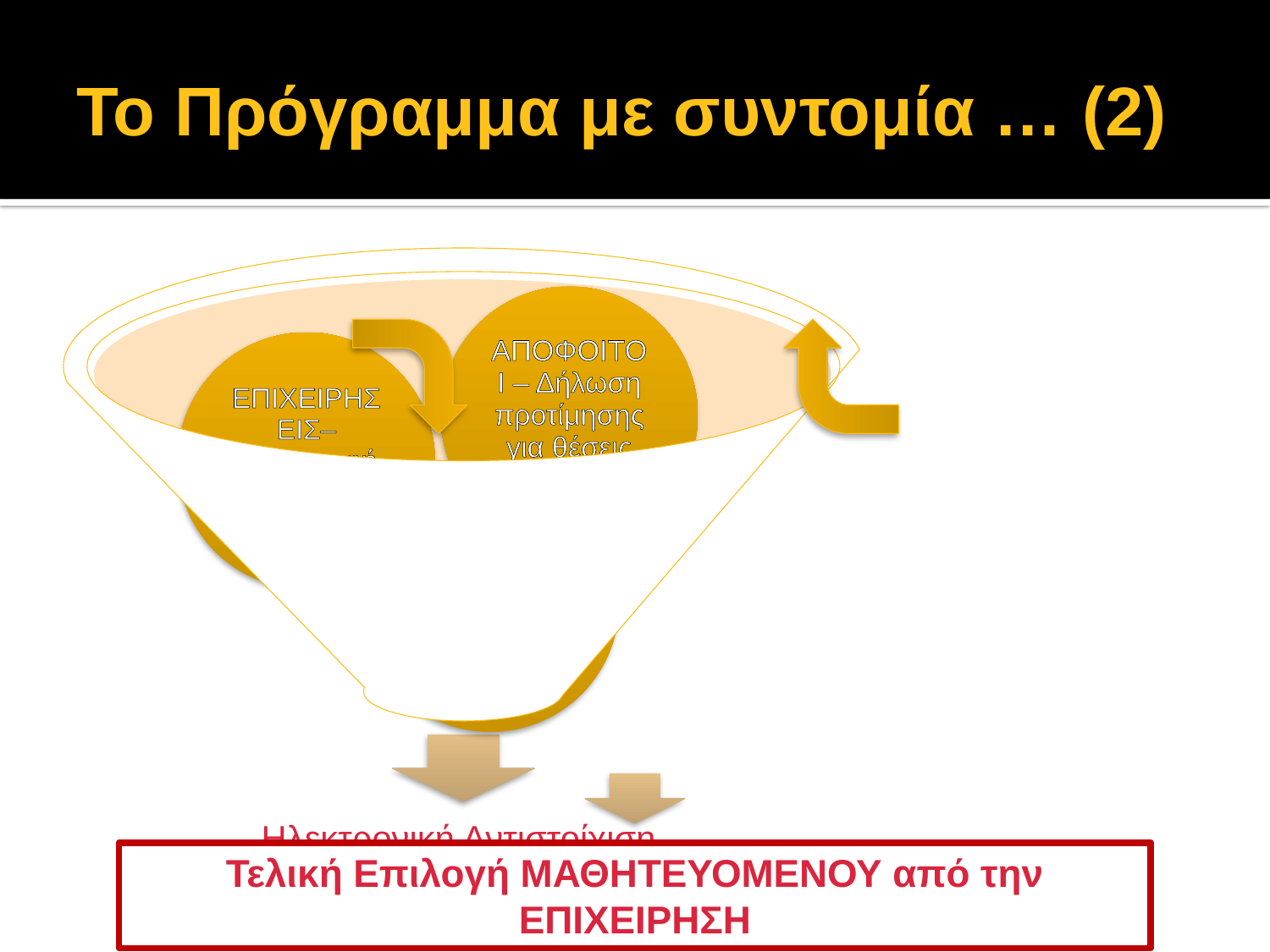

# Το Πρόγραμμα με συντομία … (2)
ΑΠΟΦΟΙΤΟΙ – Δήλωση προτίμησης για θέσεις μαθητείας
ΕΠΙΧΕΙΡΗΣΕΙΣ– Καταγραφή θέσεων μαθητείας
ΚΕΝΤΡΙΚΗ  Ηλεκτρονική ΠΛΑΤΟΦΡΜΑ
(*ΙΤΥΕ Διόφαντος)
Ηλεκτρονική Αντιστοίχιση
(4 υποψήφιοι ανά θέση μαθητείας)

Τελική Επιλογή ΜΑΘΗΤΕΥΟΜΕΝΟΥ από την ΕΠΙΧΕΙΡΗΣΗ